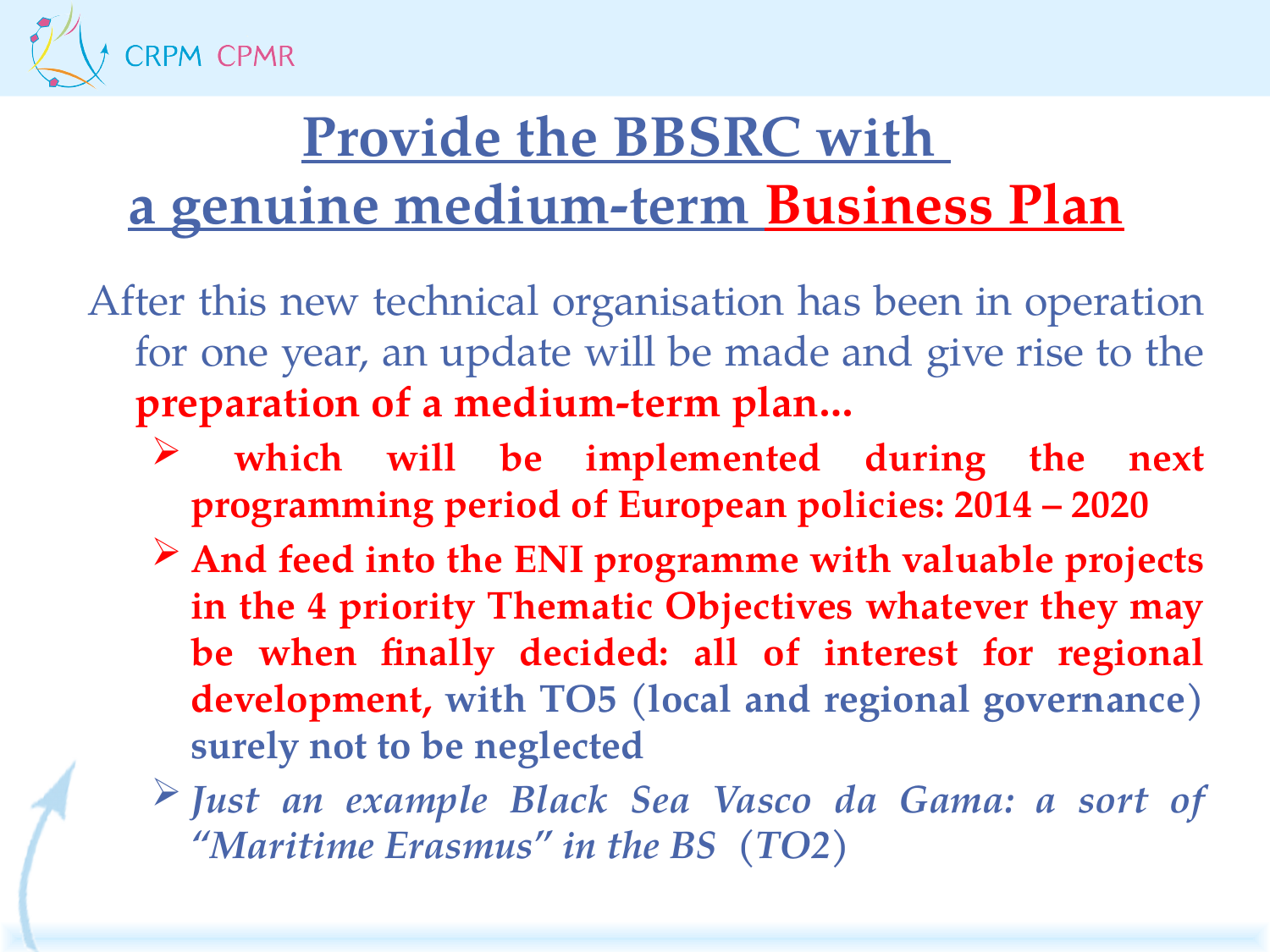

# Provide the BBSRC with a genuine medium-term Business Plan
After this new technical organisation has been in operation for one year, an update will be made and give rise to the preparation of a medium-term plan…
 which will be implemented during the next programming period of European policies: 2014 – 2020
And feed into the ENI programme with valuable projects in the 4 priority Thematic Objectives whatever they may be when finally decided: all of interest for regional development, with TO5 (local and regional governance) surely not to be neglected
Just an example Black Sea Vasco da Gama: a sort of “Maritime Erasmus” in the BS  (TO2)